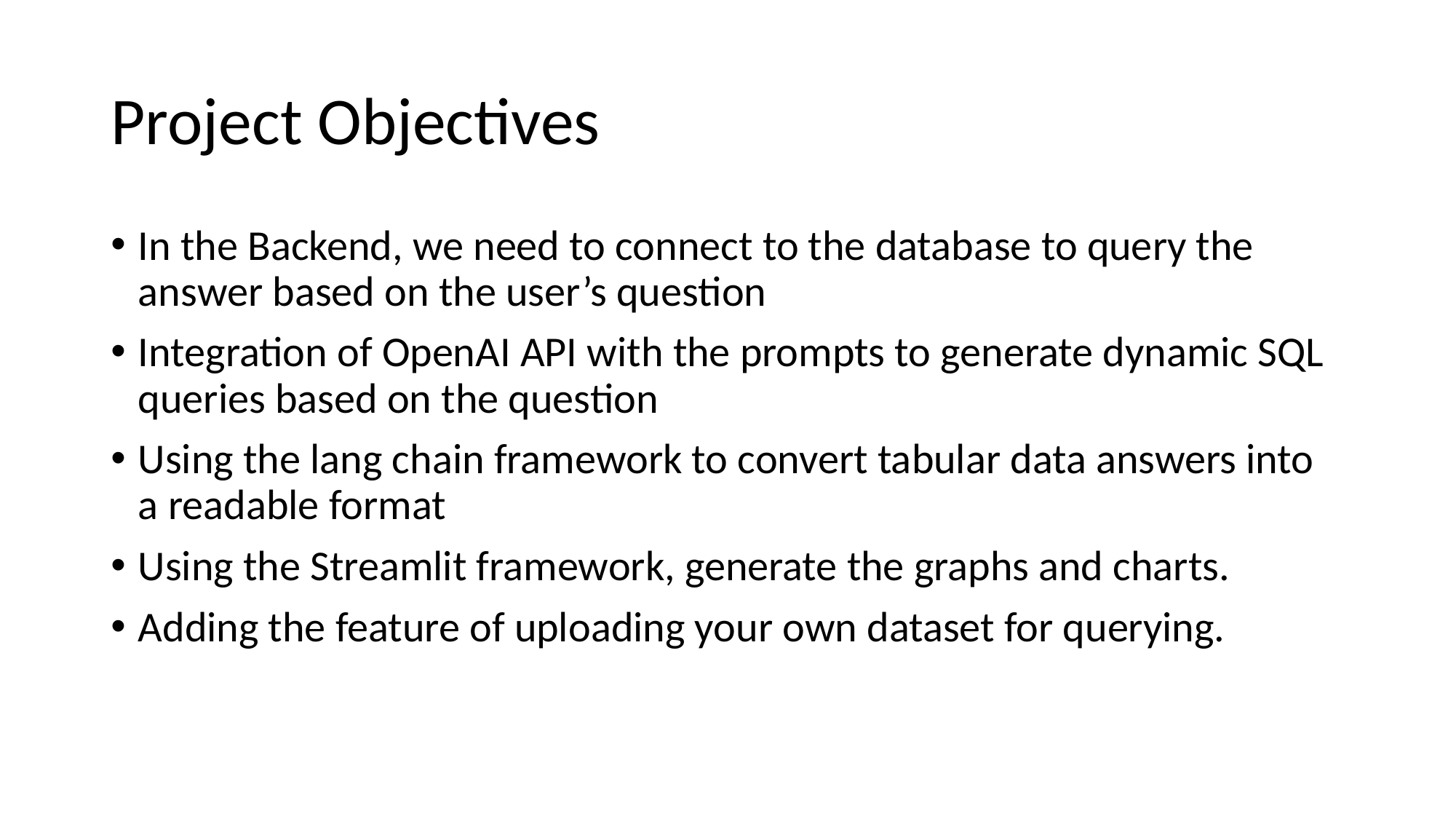

# Project Objectives
In the Backend, we need to connect to the database to query the  answer based on the user’s question
Integration of OpenAI API with the prompts to generate dynamic SQL queries based on the question
Using the lang chain framework to convert tabular data answers into a readable format
Using the Streamlit framework, generate the graphs and charts.
Adding the feature of uploading your own dataset for querying.